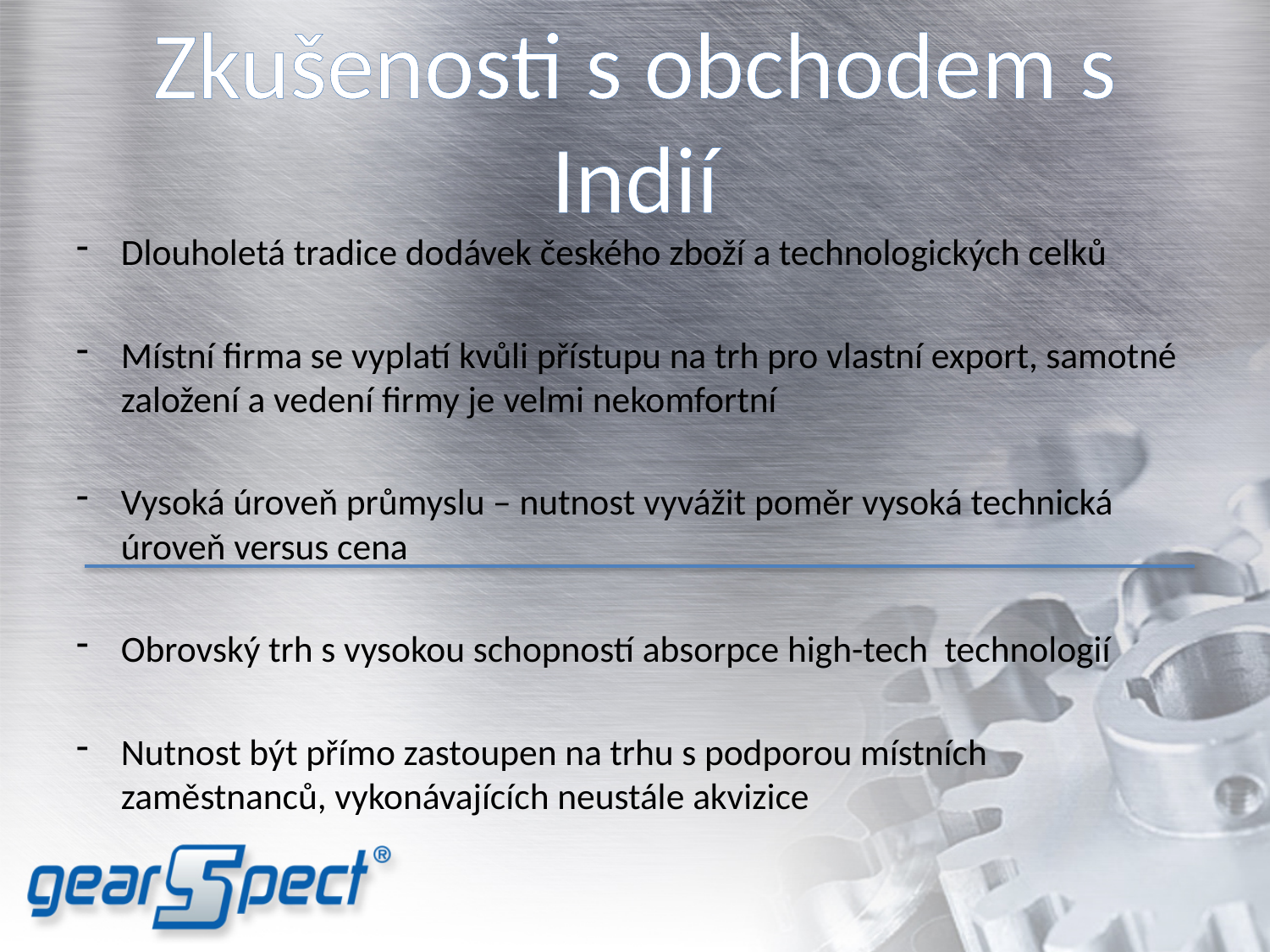

# Zkušenosti s obchodem s Indií
Dlouholetá tradice dodávek českého zboží a technologických celků

Místní firma se vyplatí kvůli přístupu na trh pro vlastní export, samotné založení a vedení firmy je velmi nekomfortní

Vysoká úroveň průmyslu – nutnost vyvážit poměr vysoká technická úroveň versus cena

Obrovský trh s vysokou schopností absorpce high-tech  technologií

Nutnost být přímo zastoupen na trhu s podporou místních zaměstnanců, vykonávajících neustále akvizice